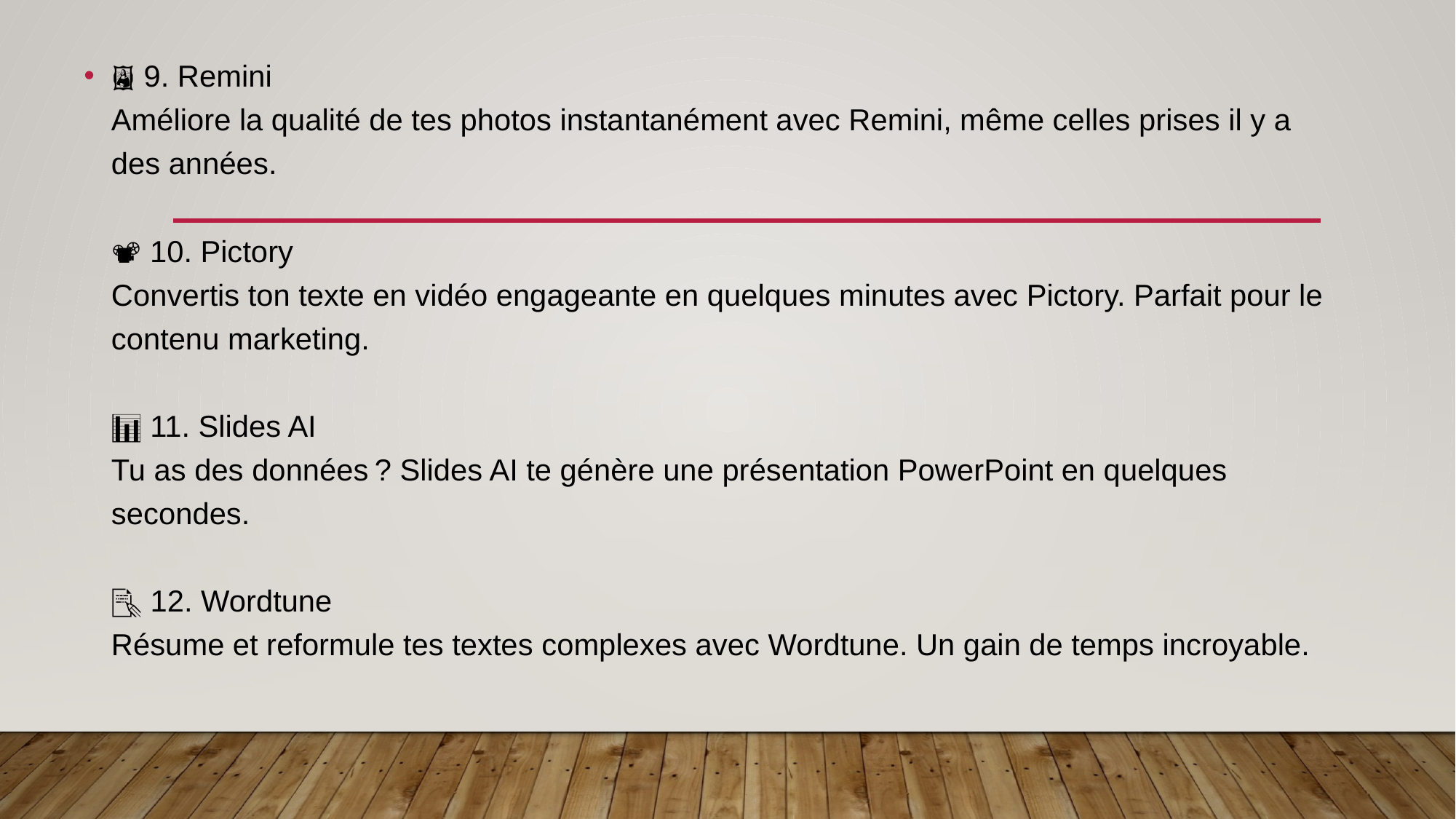

🖼️ 9. Remini
Améliore la qualité de tes photos instantanément avec Remini, même celles prises il y a des années.
📽️ 10. Pictory
Convertis ton texte en vidéo engageante en quelques minutes avec Pictory. Parfait pour le contenu marketing.
📊 11. Slides AI
Tu as des données ? Slides AI te génère une présentation PowerPoint en quelques secondes.
📝 12. Wordtune
Résume et reformule tes textes complexes avec Wordtune. Un gain de temps incroyable.